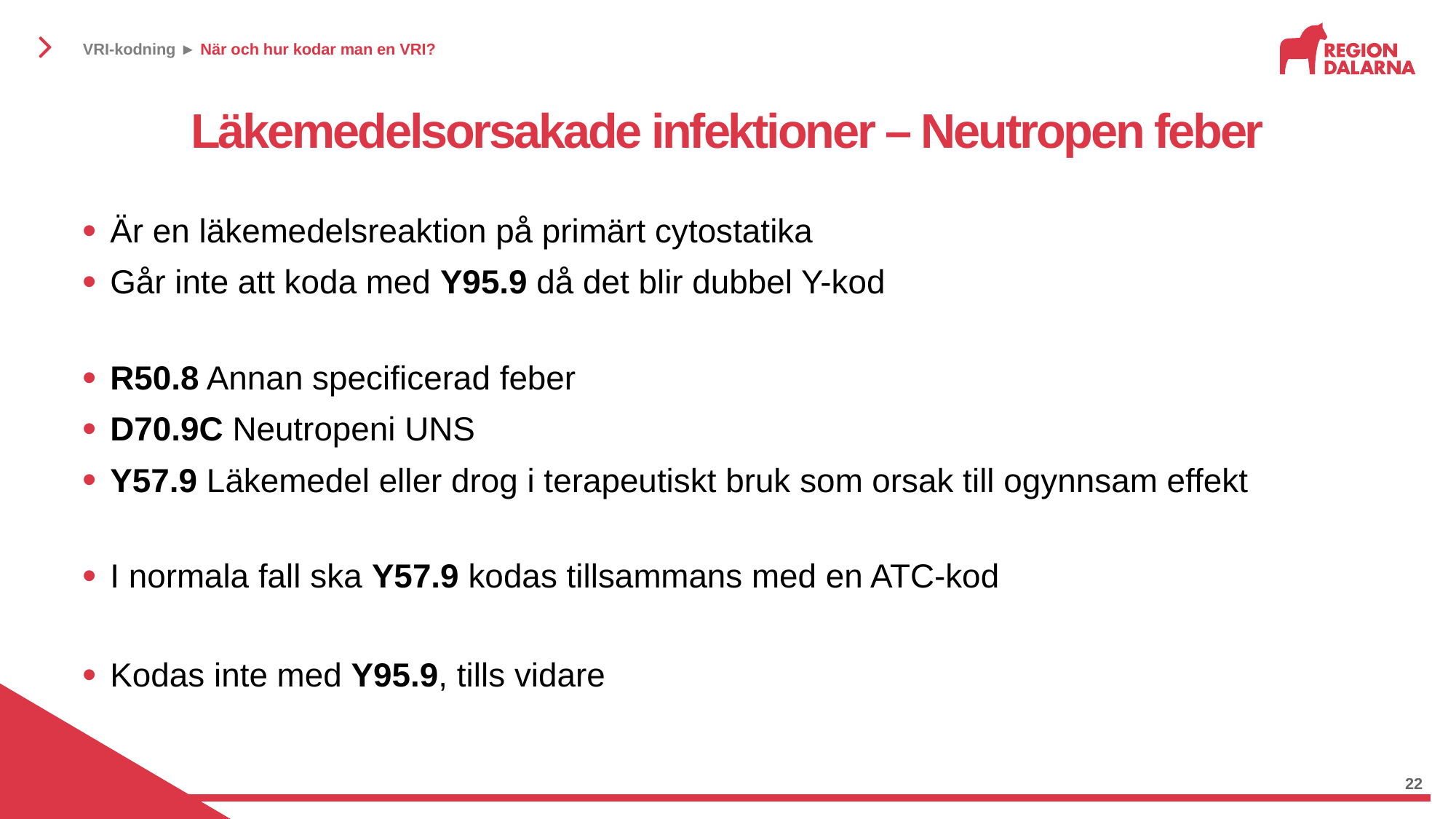

VRI-kodning ► När och hur kodar man en VRI?
# Läkemedelsorsakade infektioner – Neutropen feber
Är en läkemedelsreaktion på primärt cytostatika
Går inte att koda med Y95.9 då det blir dubbel Y-kod

R50.8 Annan specificerad feber
D70.9C Neutropeni UNS
Y57.9 Läkemedel eller drog i terapeutiskt bruk som orsak till ogynnsam effekt

I normala fall ska Y57.9 kodas tillsammans med en ATC-kod

Kodas inte med Y95.9, tills vidare